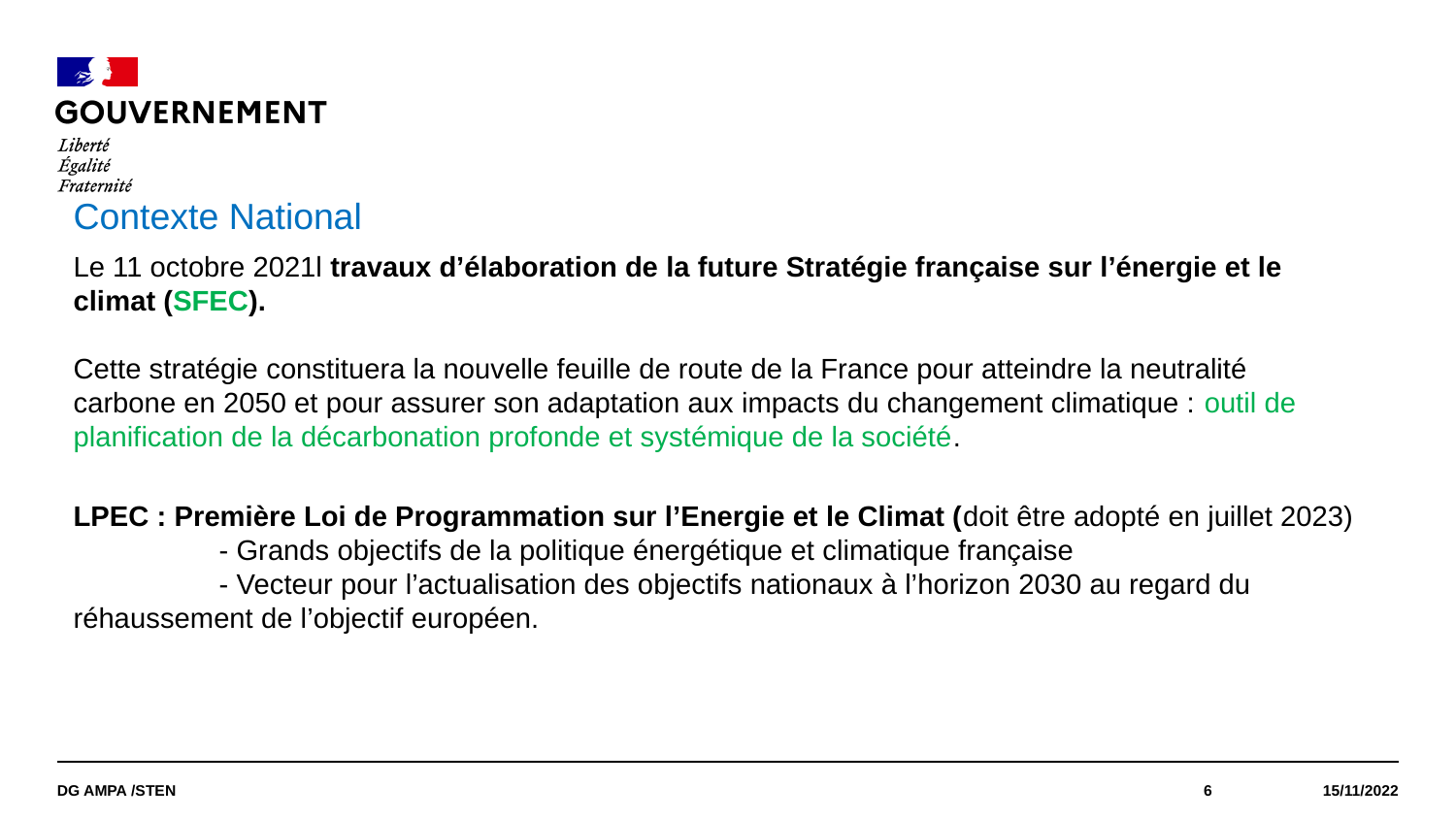

#
Contexte National
Le 11 octobre 2021l travaux d’élaboration de la future Stratégie française sur l’énergie et le climat (SFEC).

Cette stratégie constituera la nouvelle feuille de route de la France pour atteindre la neutralité carbone en 2050 et pour assurer son adaptation aux impacts du changement climatique : outil de planification de la décarbonation profonde et systémique de la société.

LPEC : Première Loi de Programmation sur l’Energie et le Climat (doit être adopté en juillet 2023)
	- Grands objectifs de la politique énergétique et climatique française
	- Vecteur pour l’actualisation des objectifs nationaux à l’horizon 2030 au regard du réhaussement de l’objectif européen.
DG AMPA /STEN
6
15/11/2022